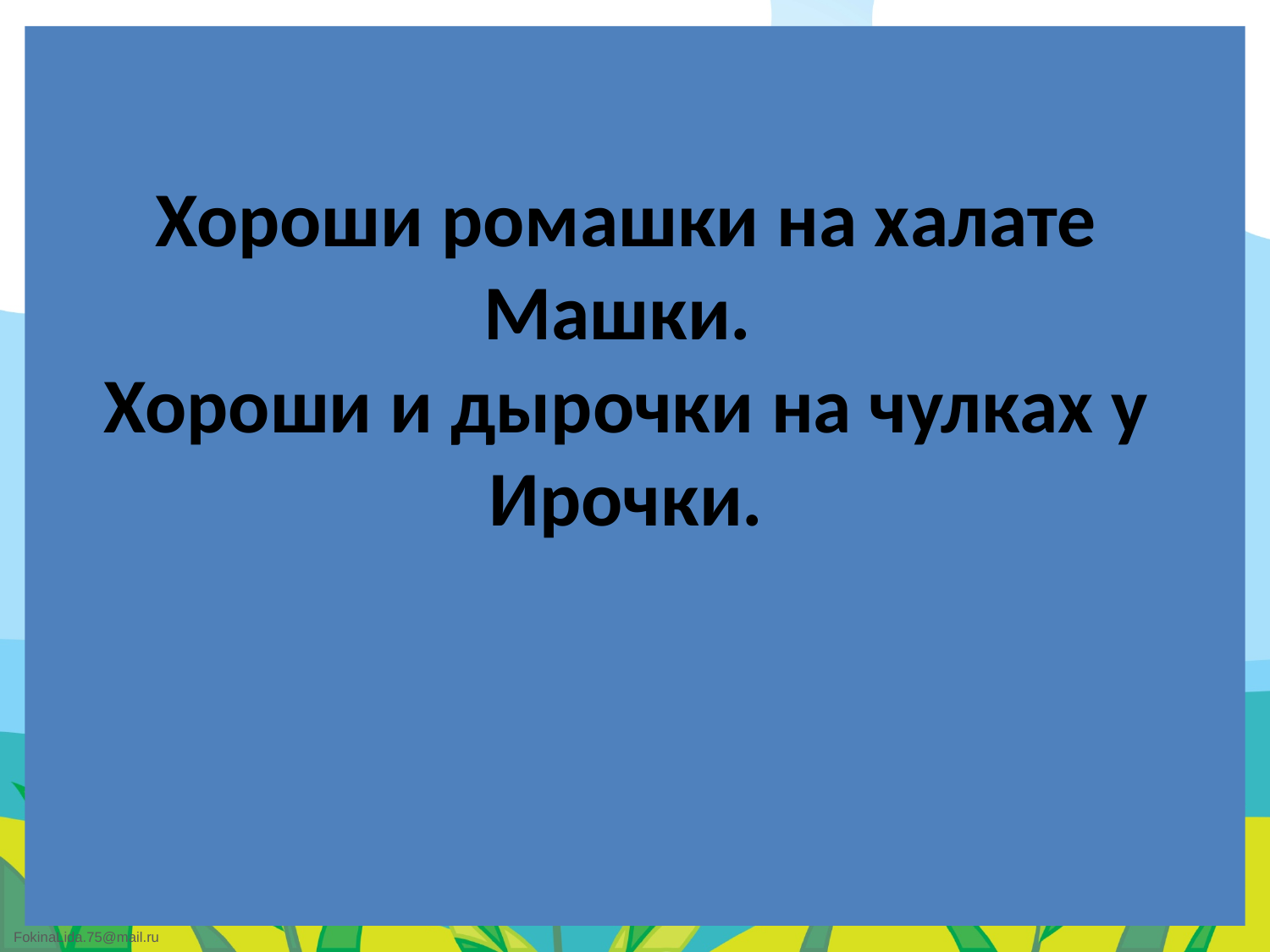

# Хороши ромашки на халате Машки. Хороши и дырочки на чулках у Ирочки.